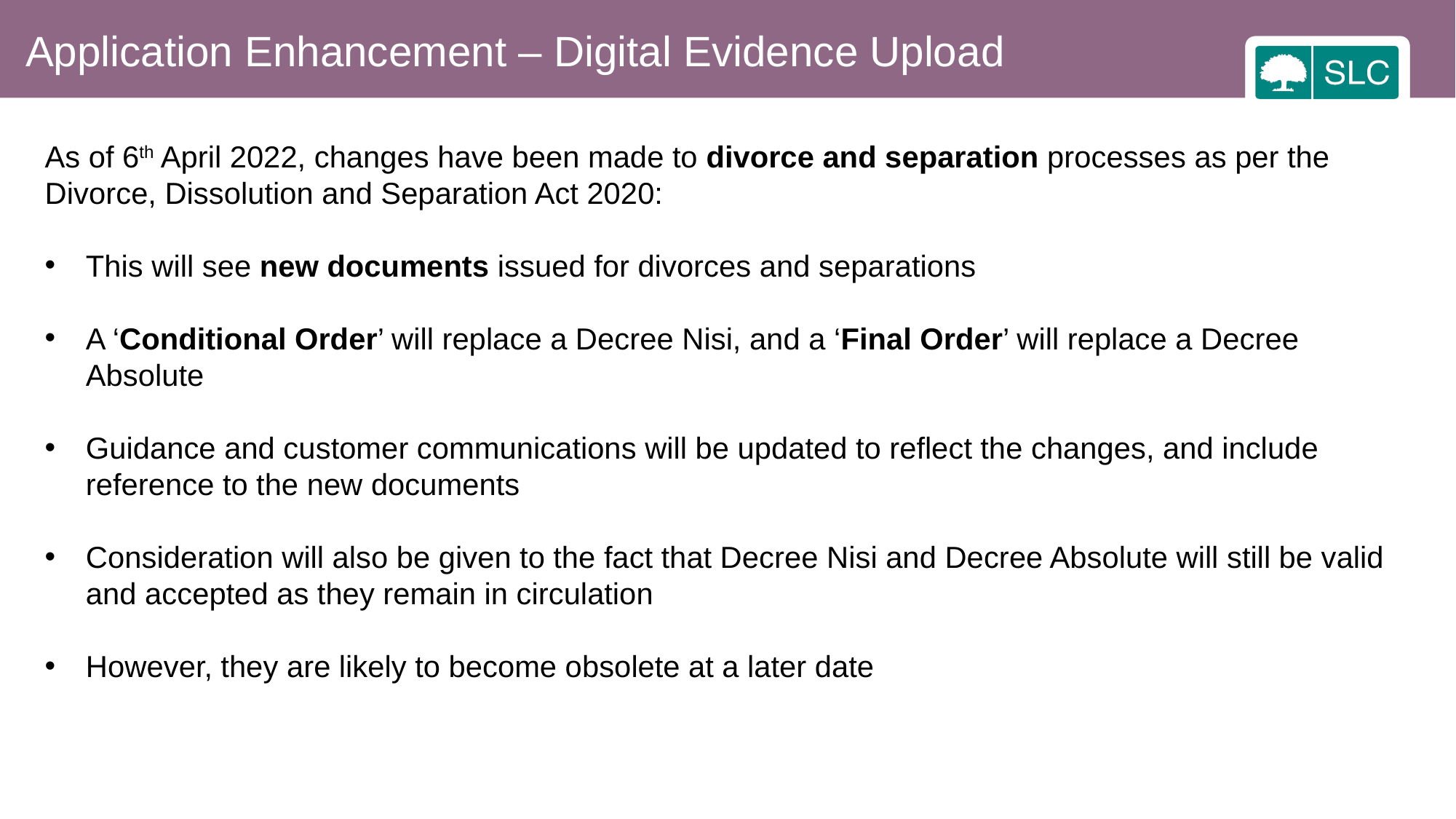

Application Enhancement – Digital Evidence Upload
As of 6th April 2022, changes have been made to divorce and separation processes as per the Divorce, Dissolution and Separation Act 2020:

This will see new documents issued for divorces and separations

A ‘Conditional Order’ will replace a Decree Nisi, and a ‘Final Order’ will replace a Decree Absolute

Guidance and customer communications will be updated to reflect the changes, and include reference to the new documents

Consideration will also be given to the fact that Decree Nisi and Decree Absolute will still be valid and accepted as they remain in circulation

However, they are likely to become obsolete at a later date